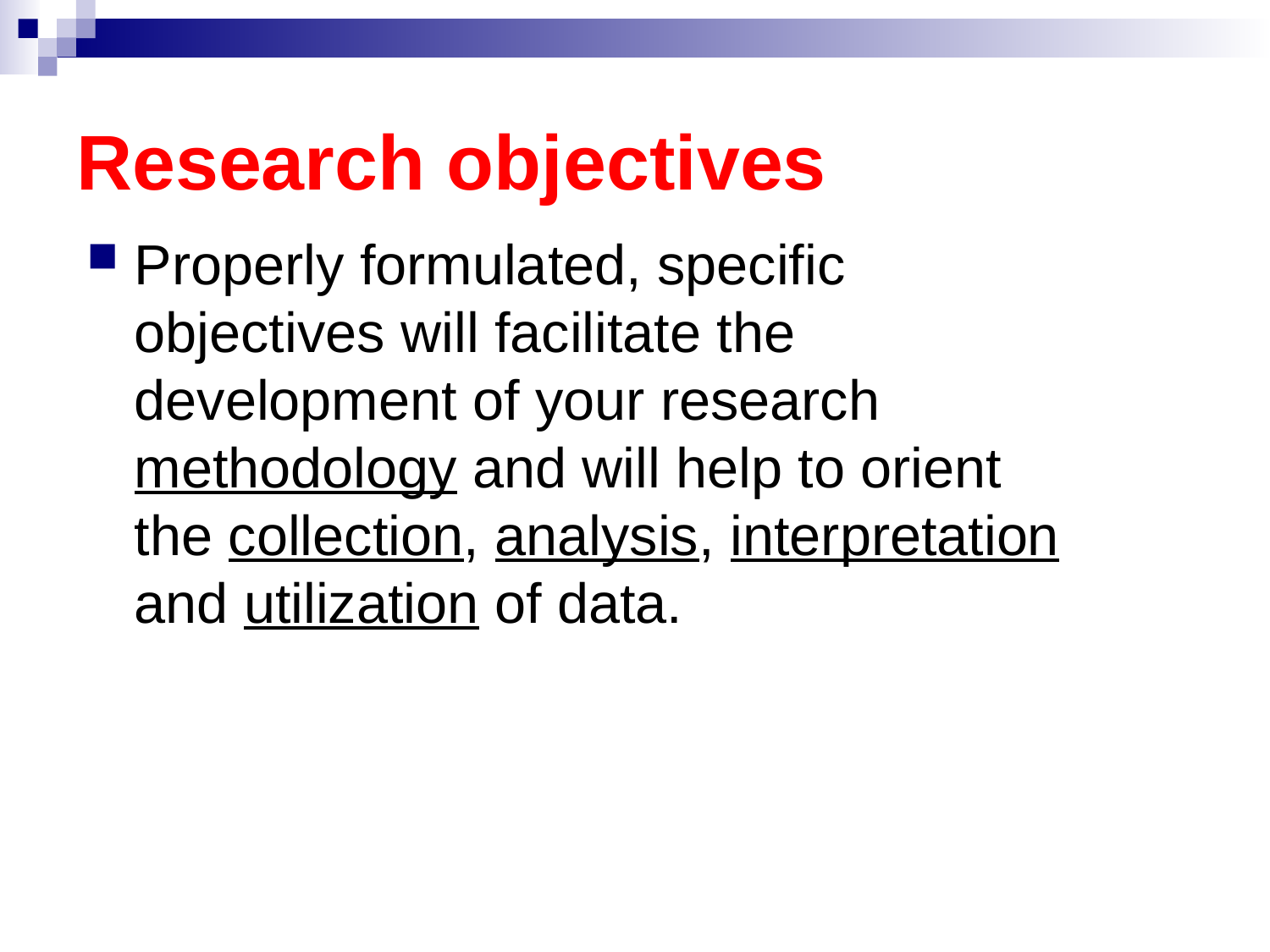

# Research objectives
Properly formulated, specific objectives will facilitate the development of your research methodology and will help to orient the collection, analysis, interpretation and utilization of data.